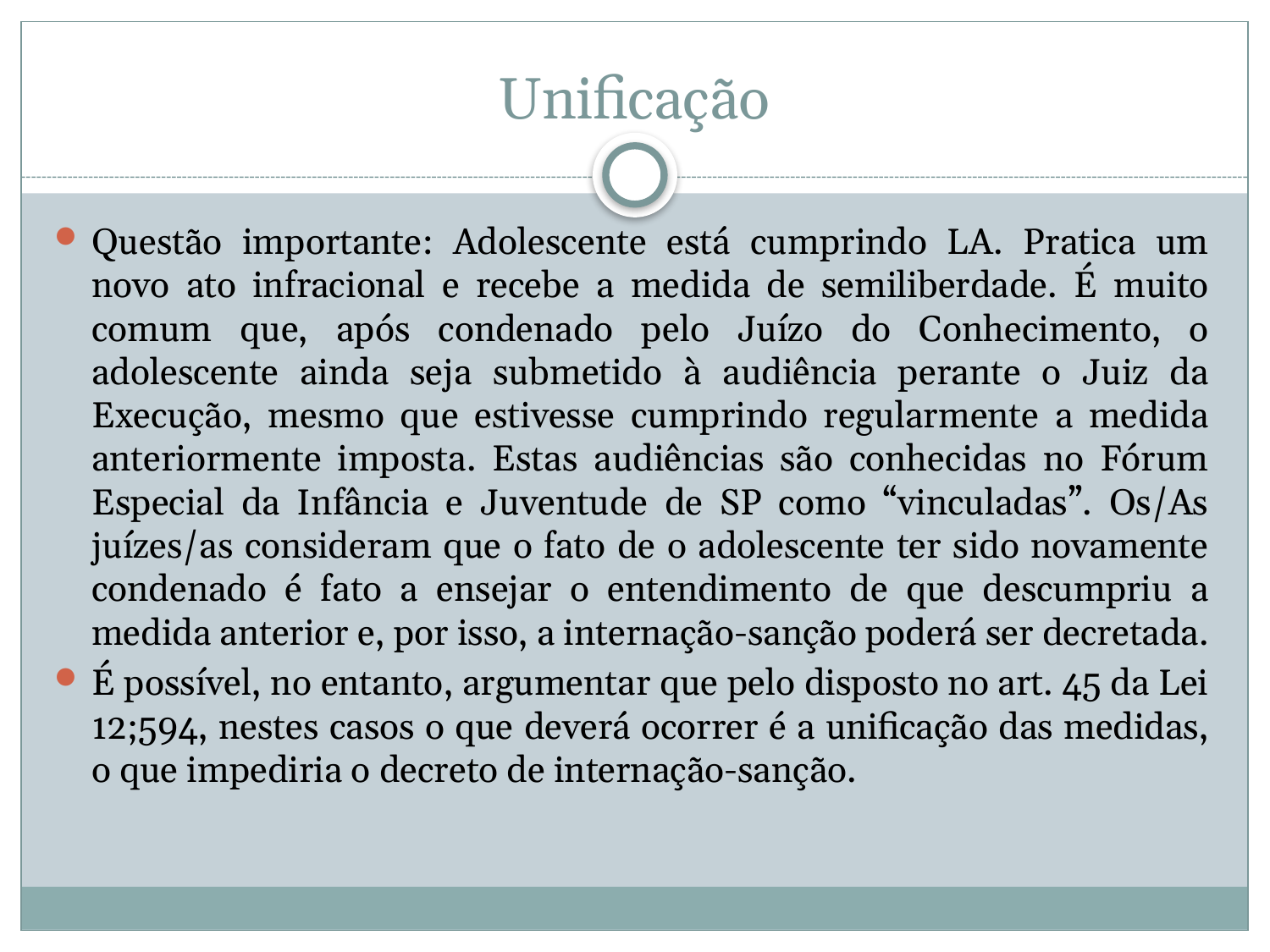

# Unificação
Questão importante: Adolescente está cumprindo LA. Pratica um novo ato infracional e recebe a medida de semiliberdade. É muito comum que, após condenado pelo Juízo do Conhecimento, o adolescente ainda seja submetido à audiência perante o Juiz da Execução, mesmo que estivesse cumprindo regularmente a medida anteriormente imposta. Estas audiências são conhecidas no Fórum Especial da Infância e Juventude de SP como “vinculadas”. Os/As juízes/as consideram que o fato de o adolescente ter sido novamente condenado é fato a ensejar o entendimento de que descumpriu a medida anterior e, por isso, a internação-sanção poderá ser decretada.
É possível, no entanto, argumentar que pelo disposto no art. 45 da Lei 12;594, nestes casos o que deverá ocorrer é a unificação das medidas, o que impediria o decreto de internação-sanção.